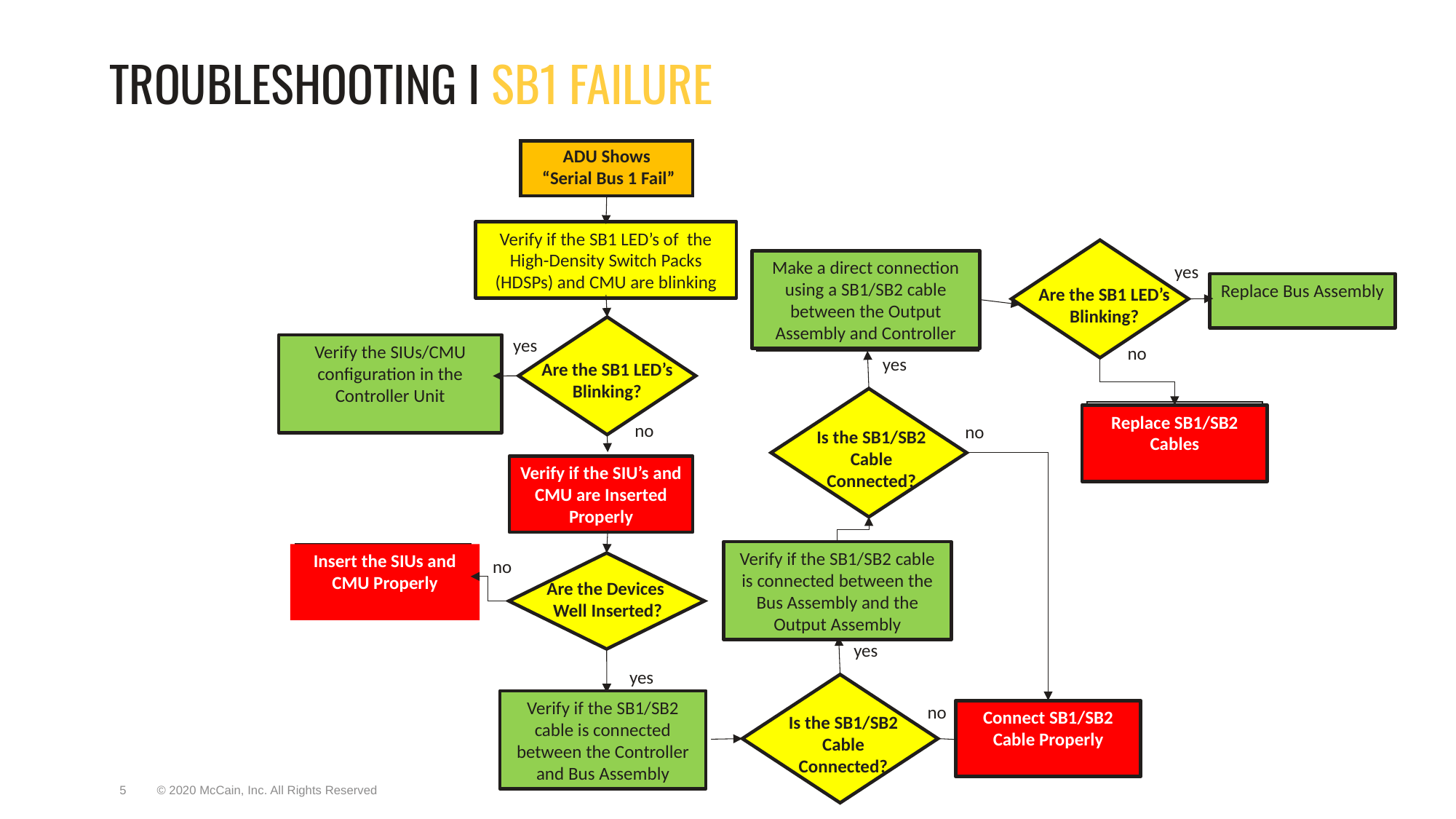

# Troubleshooting I sb1 failure
ADU Shows
“Serial Bus 1 Fail”

Verify if the SB1 LED’s of  the High-Density Switch Packs (HDSPs) and CMU are blinking

Make a direct connection using a SB1/SB2 cable between the Output Assembly and Controller

yes
Replace Bus Assembly

Are the SB1 LED’s Blinking?

yes
Verify the SIUs/CMU configuration in the Controller Unit

no

yes
Are the SB1 LED’s Blinking?

Replace SB1/SB2 Cables

no
no
Is the SB1/SB2 Cable Connected?
Verify if the SIU’s and CMU are Inserted Properly
Verify if the SB1/SB2 cable is connected between the Bus Assembly and the Output Assembly
Insert the SIUs and CMU Properly

no

Are the Devices  Well Inserted?
yes
yes

Verify if the SB1/SB2 cable is connected between the Controller and Bus Assembly
no
Connect SB1/SB2 Cable Properly

Is the SB1/SB2 Cable Connected?
5
© 2020 McCain, Inc. All Rights Reserved